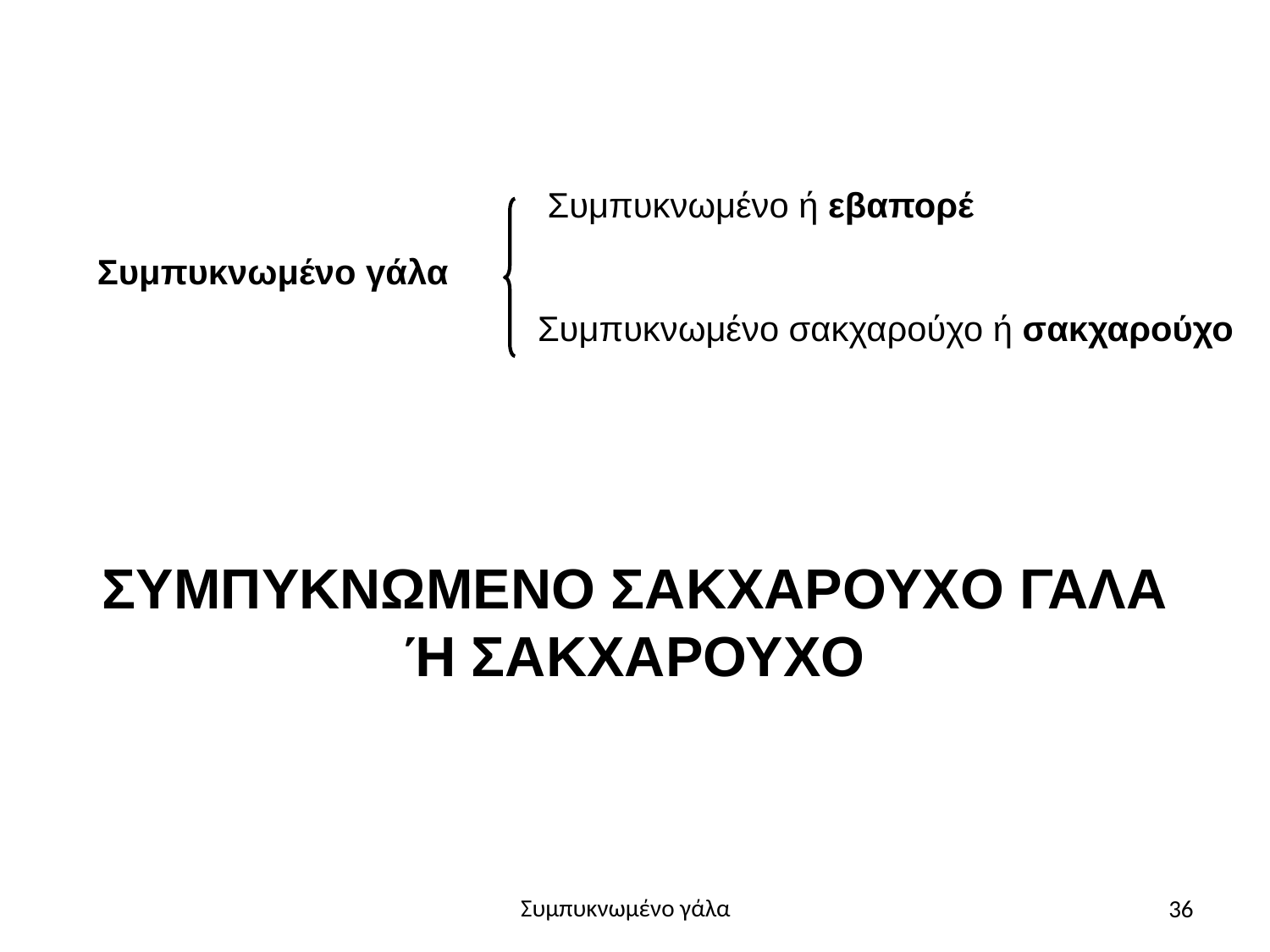

Συμπυκνωμένο ή εβαπορέ

Συμπυκνωμένο γάλα
Συμπυκνωμένο σακχαρούχο ή σακχαρούχο
ΣΥΜΠΥΚΝΩΜΕΝΟ ΣΑΚΧΑΡΟΥΧΟ ΓΑΛΑ Ή ΣΑΚΧΑΡΟΥΧΟ
36
Συμπυκνωμένο γάλα